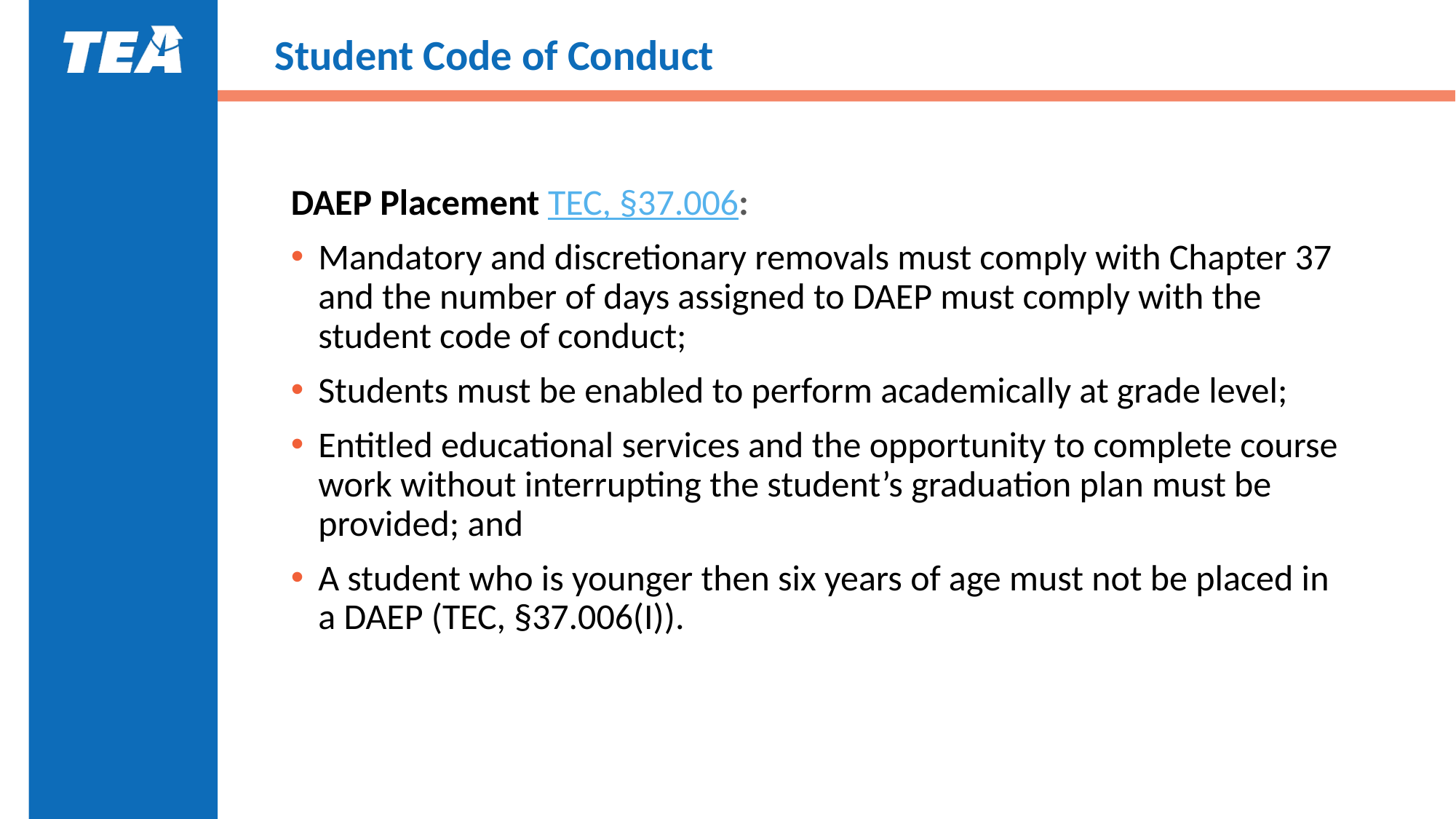

# Student Code of Conduct
DAEP Placement TEC, §37.006:
Mandatory and discretionary removals must comply with Chapter 37 and the number of days assigned to DAEP must comply with the student code of conduct;
Students must be enabled to perform academically at grade level;
Entitled educational services and the opportunity to complete course work without interrupting the student’s graduation plan must be provided; and
A student who is younger then six years of age must not be placed in a DAEP (TEC, §37.006(I)).